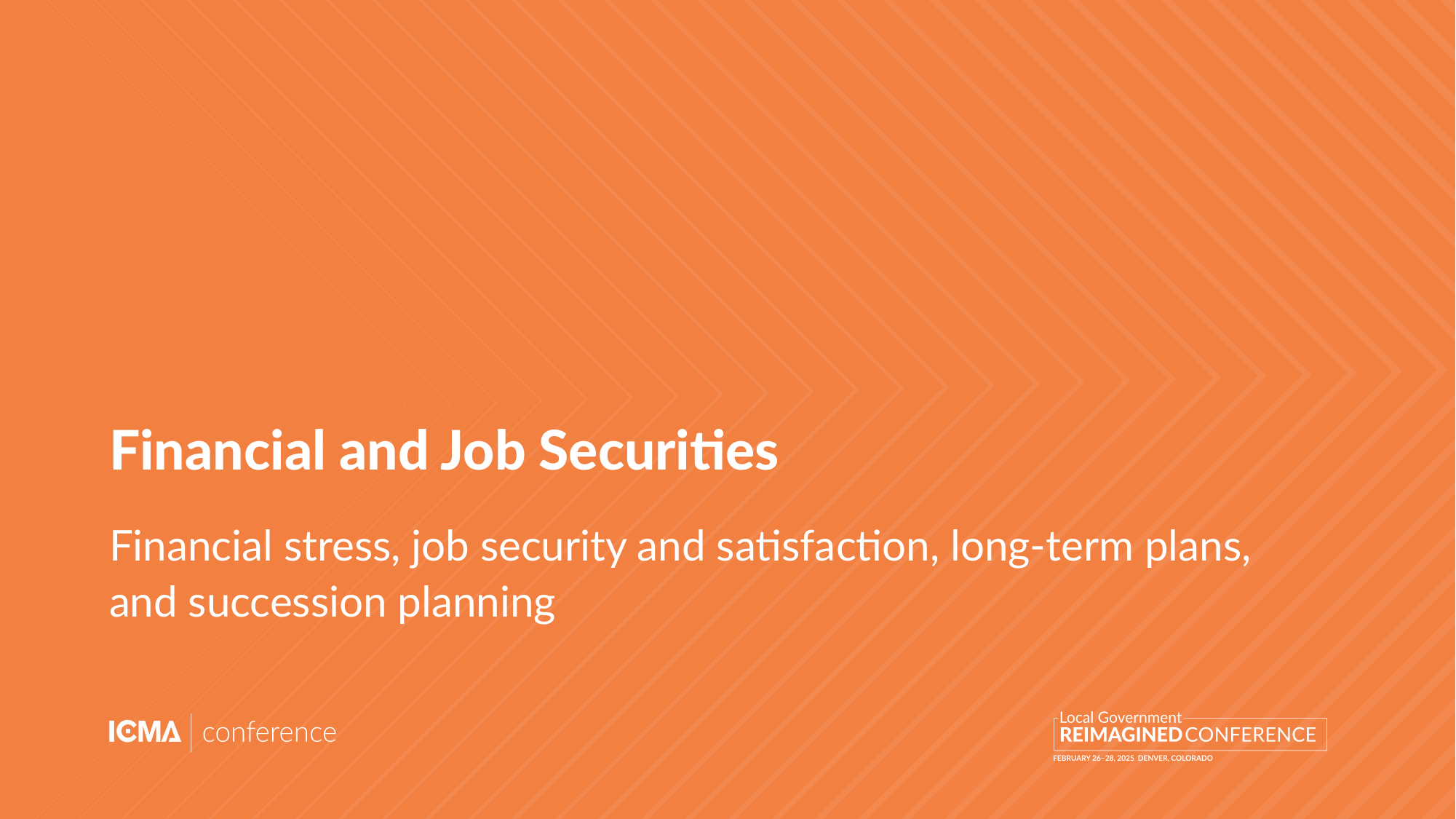

# Financial and Job Securities
Financial stress, job security and satisfaction, long-term plans, and succession planning